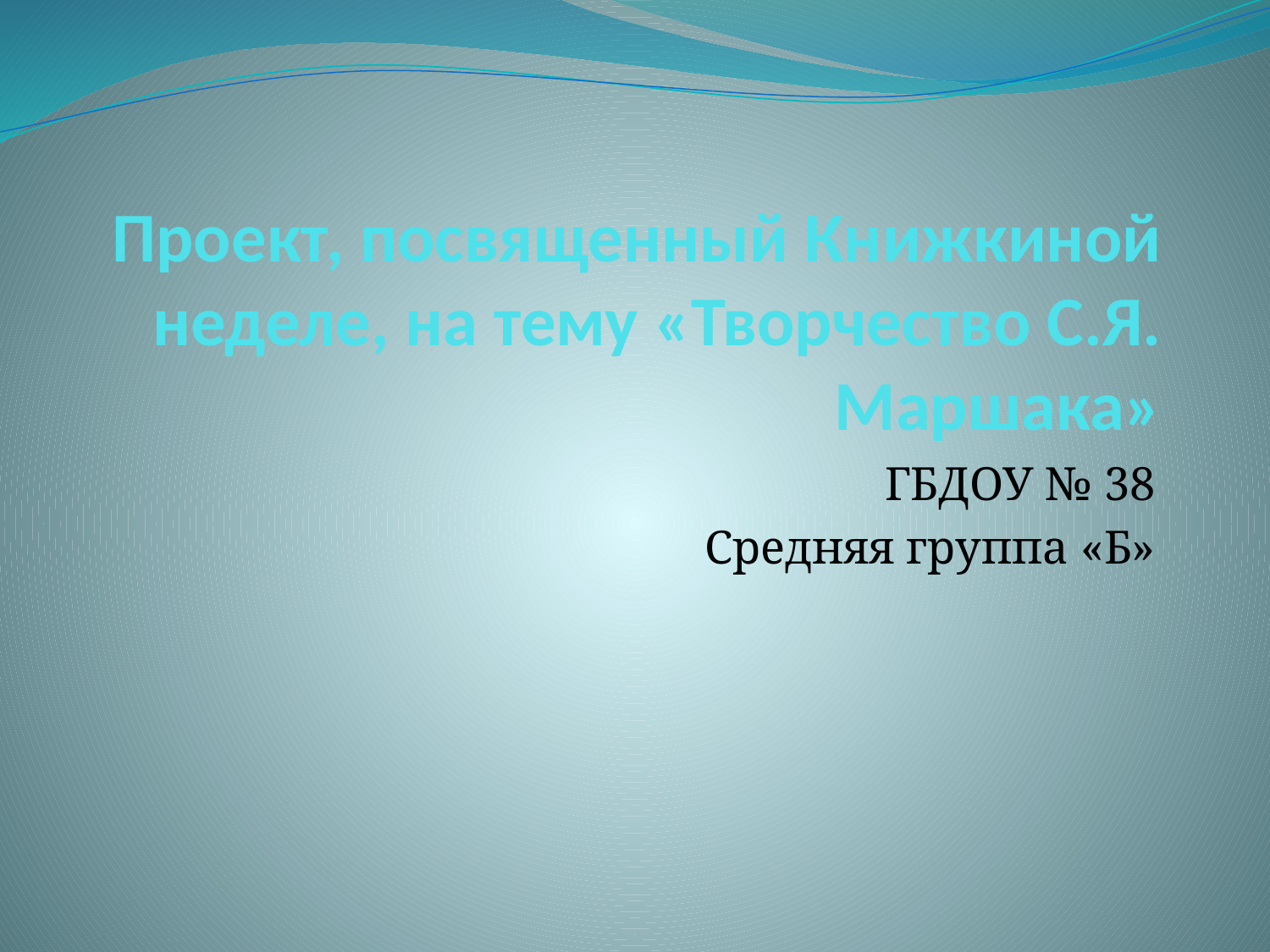

# Проект, посвященный Книжкиной неделе, на тему «Творчество С.Я. Маршака»
ГБДОУ № 38
Средняя группа «Б»